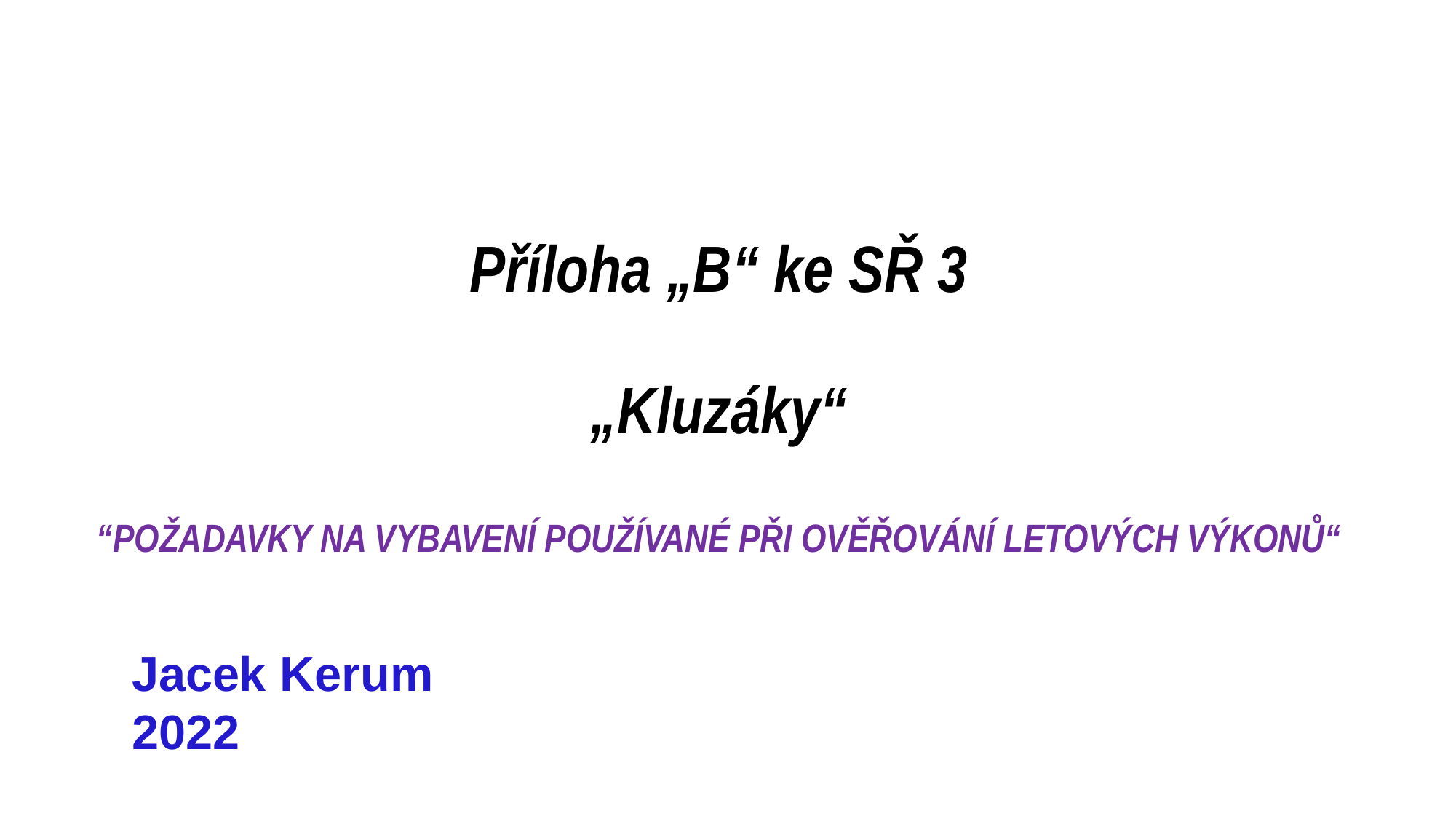

# Příloha „B“ ke SŘ 3 „Kluzáky“ “POŽADAVKY NA VYBAVENÍ POUŽÍVANÉ PŘI OVĚŘOVÁNÍ LETOVÝCH VÝKONŮ“
Jacek Kerum  2022